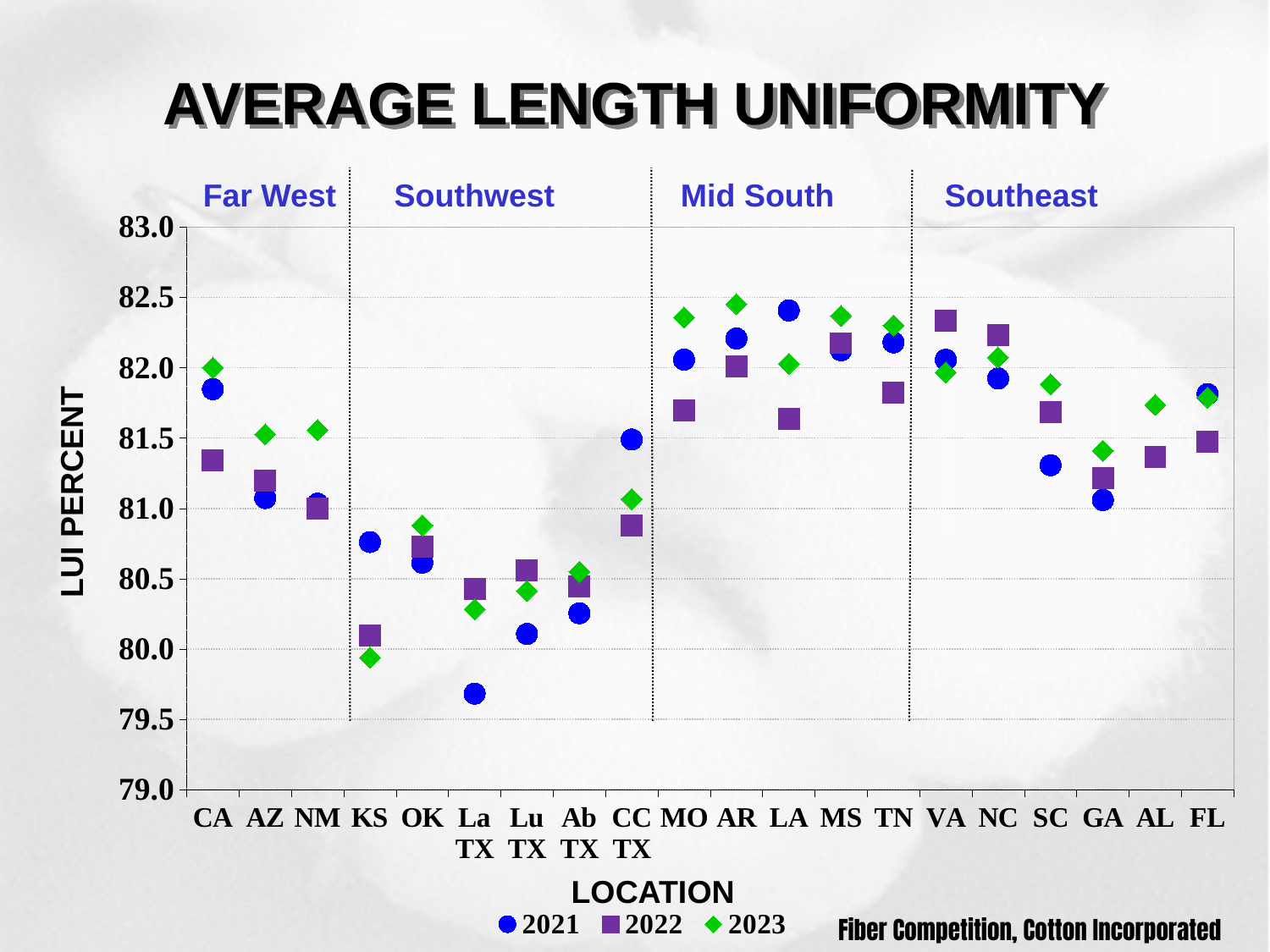

# AVERAGE LENGTH UNIFORMITY

### Chart:

| Category | 2021 | 2022 | 2023 |
|---|---|---|---|
| FL | 81.813448498547 | 81.47556474806 | 81.786999246618 |
| AL | 81.363794486107 | 81.364454254678 | 81.736544465373 |
| GA | 81.059530828534 | 81.216107980576 | 81.410051372863 |
| SC | 81.306855206245 | 81.683915103139 | 81.882270452976 |
| NC | 81.924005623907 | 82.232759260627 | 82.072887074125 |
| VA | 82.056837865436 | 82.334010093944 | 81.965875588589 |
| TN | 82.180066072191 | 81.82337123086 | 82.300042477003 |
| MS | 82.124057461319 | 82.174979262652 | 82.369420837646 |
| LA | 82.407540050864 | 81.634132026586 | 82.027480144334 |
| AR | 82.208073842798 | 82.007059730619 | 82.452636659081 |
| MO | 82.057823074946 | 81.698182508666 | 82.357630053614 |
| CC TX | 81.490022518214 | 80.878218012221 | 81.066191208388 |
| Ab TX | 80.2539967422 | 80.443457384934 | 80.548782629501 |
| Lu TX | 80.107410379843 | 80.55813294637 | 80.413051189771 |
| La TX | 79.682366310105 | 80.428559462419 | 80.282258630482 |
| OK | 80.613909271172 | 80.72631413283 | 80.879897712439 |
| KS | 80.761046592867 | 80.097046159664 | 79.937446383848 |
| NM | 81.032978408755 | 80.99829686723 | 81.556117711858 |
| AZ | 81.07338929503 | 81.200019972803 | 81.526772864297 |
| CA | 81.847829558561 | 81.34151310321 | 82.001274443695 |
Far West
Southwest
Mid South
Southeast
LUI PERCENT
LOCATION
Fiber Competition, Cotton Incorporated